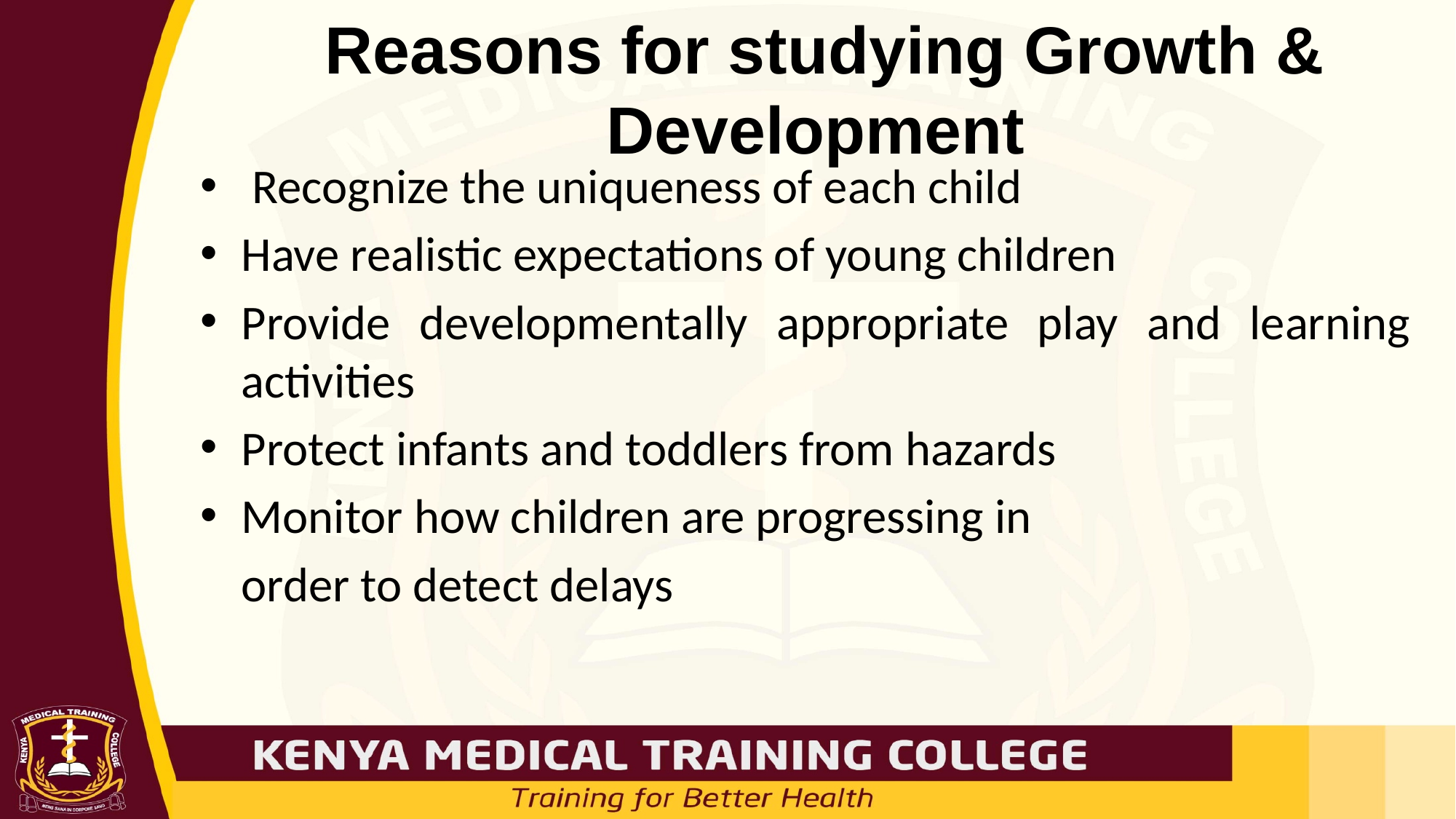

# Reasons for studying Growth & Development

 Recognize the uniqueness of each child
Have realistic expectations of young children
Provide developmentally appropriate play and learning activities
Protect infants and toddlers from hazards
Monitor how children are progressing in
	order to detect delays